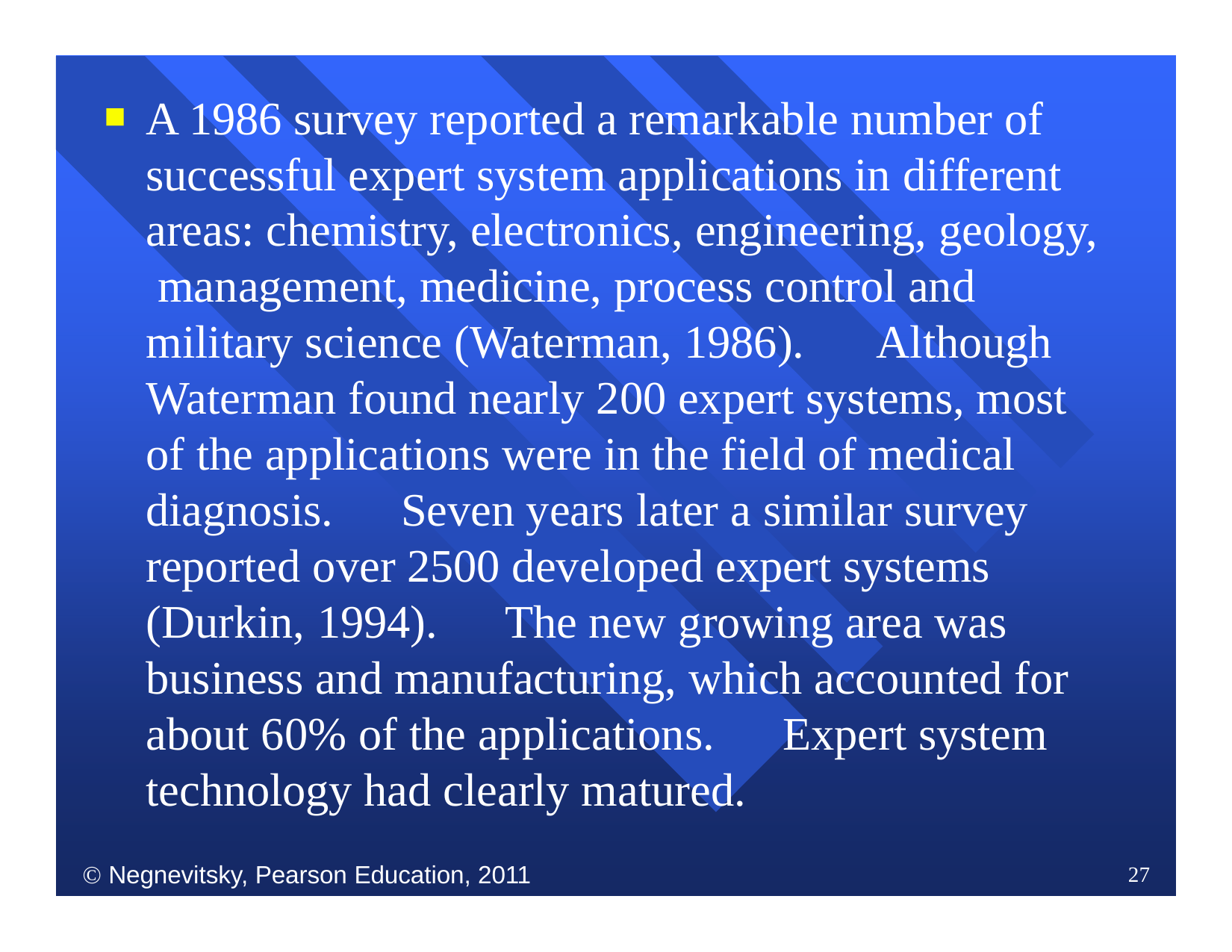

A 1986 survey reported a remarkable number of  successful expert system applications in different  areas: chemistry, electronics, engineering, geology,  management, medicine, process control and  military science (Waterman, 1986).	Although  Waterman found nearly 200 expert systems, most  of the applications were in the field of medical  diagnosis.	Seven years later a similar survey  reported over 2500 developed expert systems  (Durkin, 1994).	The new growing area was  business and manufacturing, which accounted for  about 60% of the applications.	Expert system  technology had clearly matured.
© Negnevitsky, Pearson Education, 2011
27